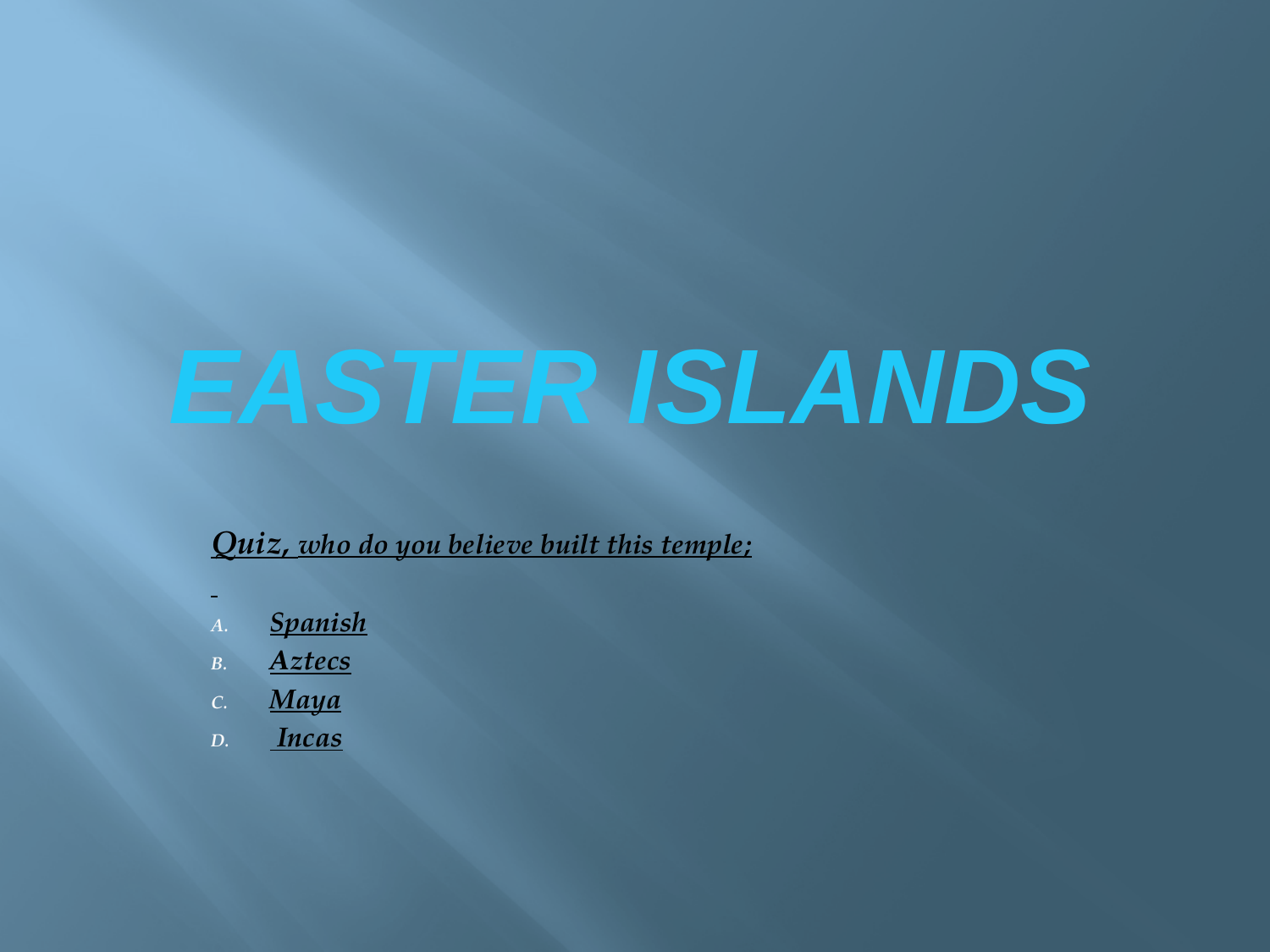

# Easter IslandS
Quiz, who do you believe built this temple;

Spanish
Αztecs
Maya
 Incas